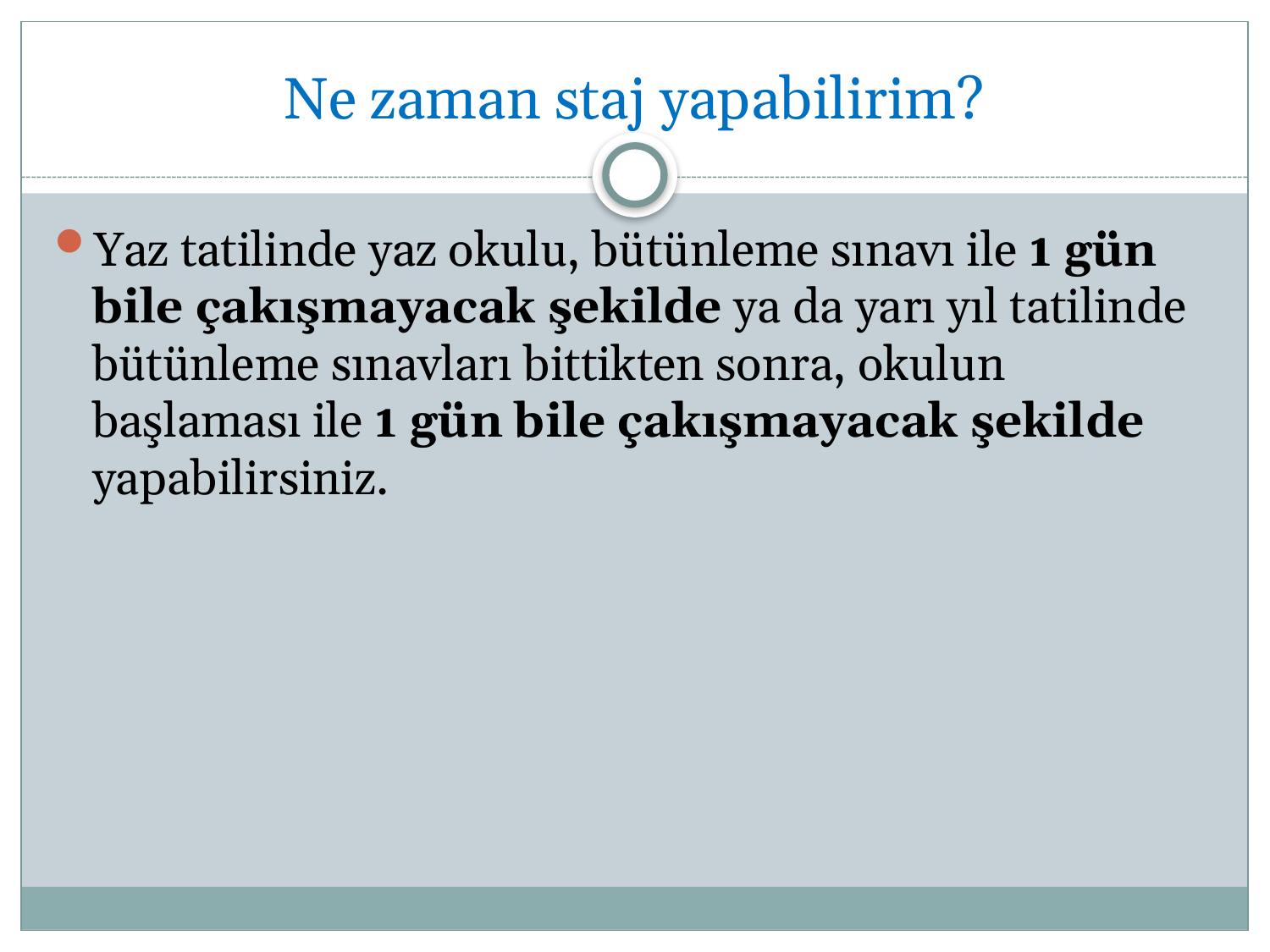

# Ne zaman staj yapabilirim?
Yaz tatilinde yaz okulu, bütünleme sınavı ile 1 gün bile çakışmayacak şekilde ya da yarı yıl tatilinde bütünleme sınavları bittikten sonra, okulun başlaması ile 1 gün bile çakışmayacak şekilde yapabilirsiniz.